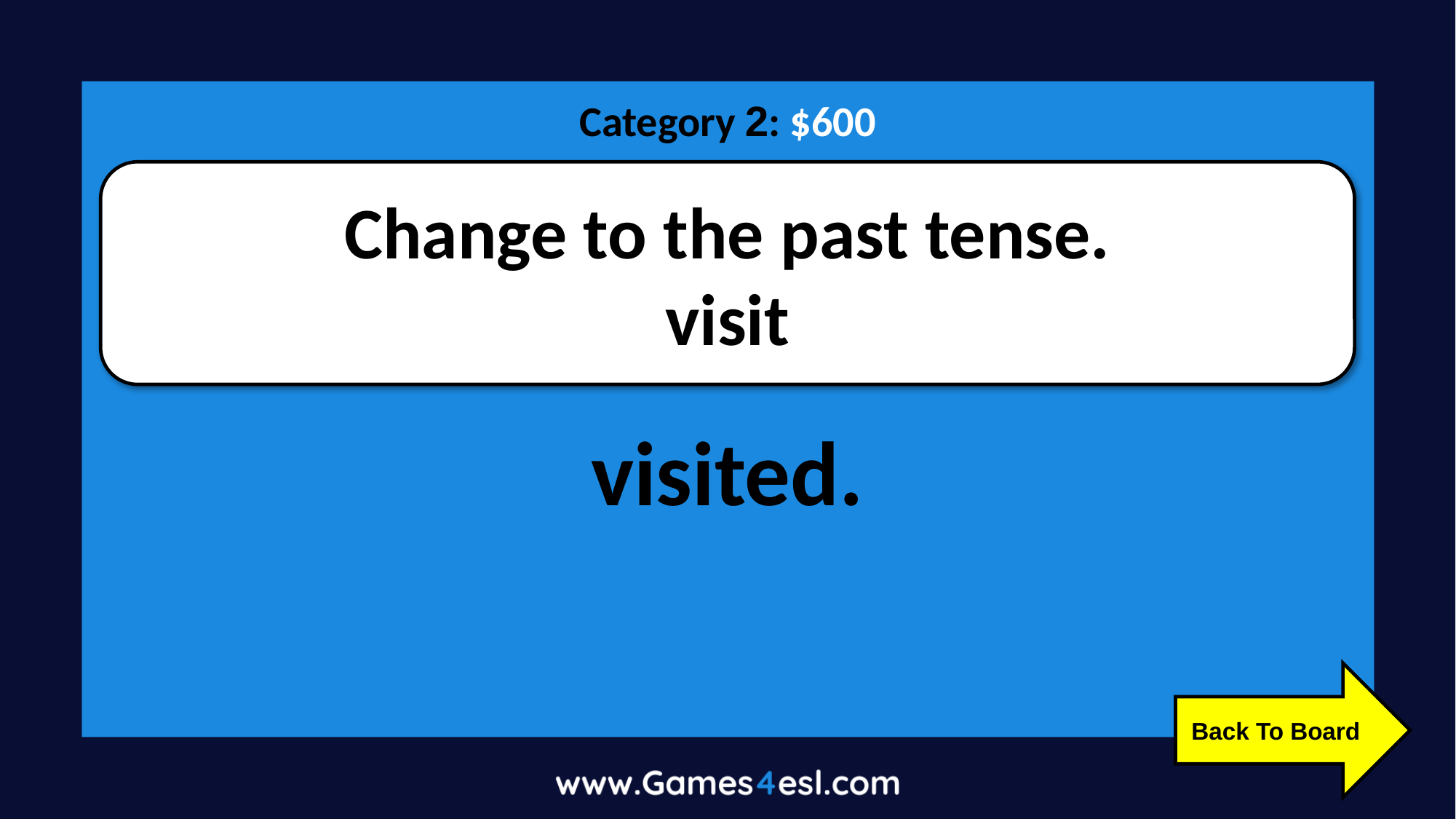

Category 2: $600
Change to the past tense.
visit
visited.
Back To Board